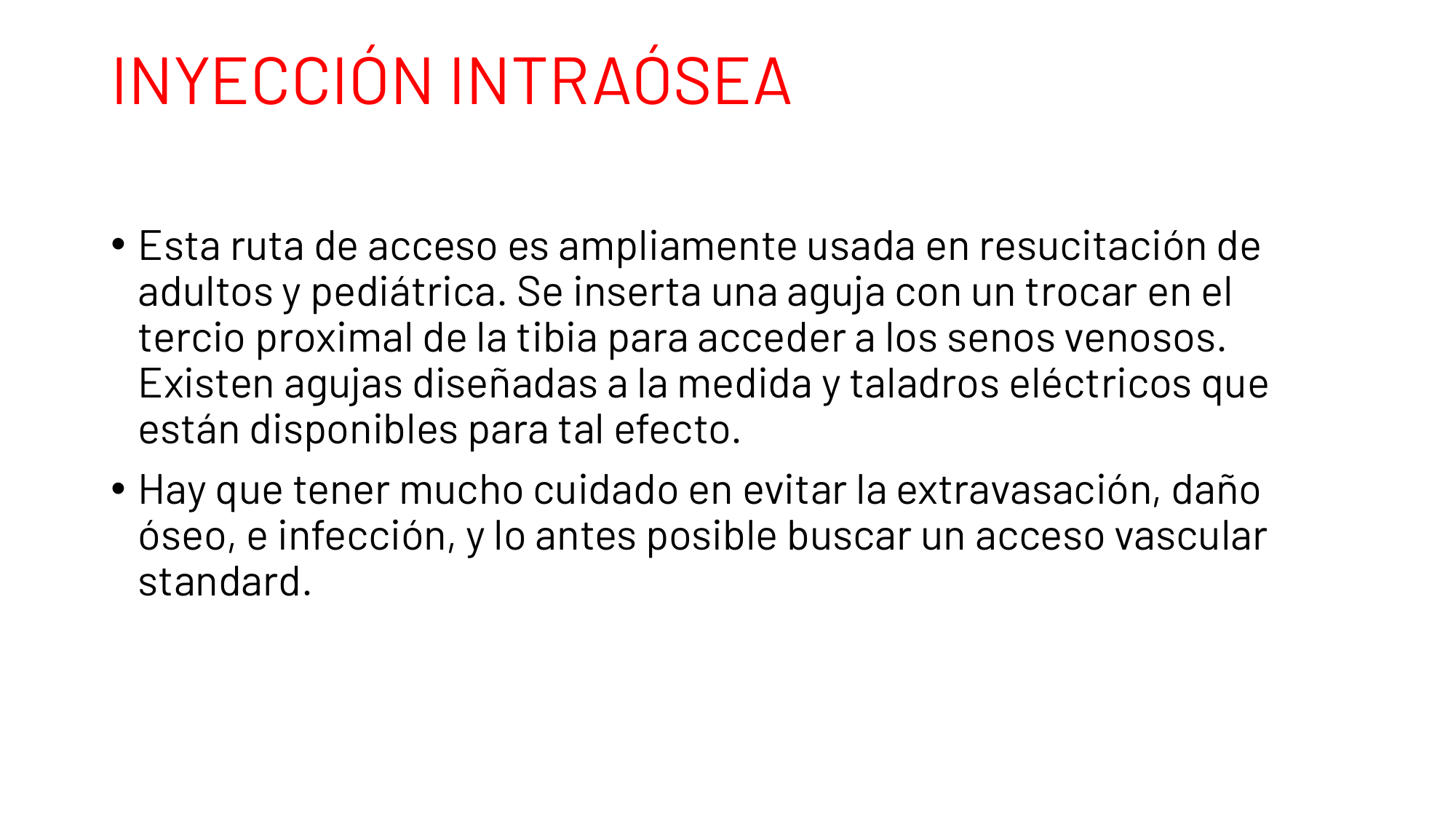

# INYECCIÓN INTRAÓSEA
Esta ruta de acceso es ampliamente usada en resucitación de adultos y pediátrica. Se inserta una aguja con un trocar en el tercio proximal de la tibia para acceder a los senos venosos. Existen agujas diseñadas a la medida y taladros eléctricos que están disponibles para tal efecto.
Hay que tener mucho cuidado en evitar la extravasación, daño óseo, e infección, y lo antes posible buscar un acceso vascular standard.